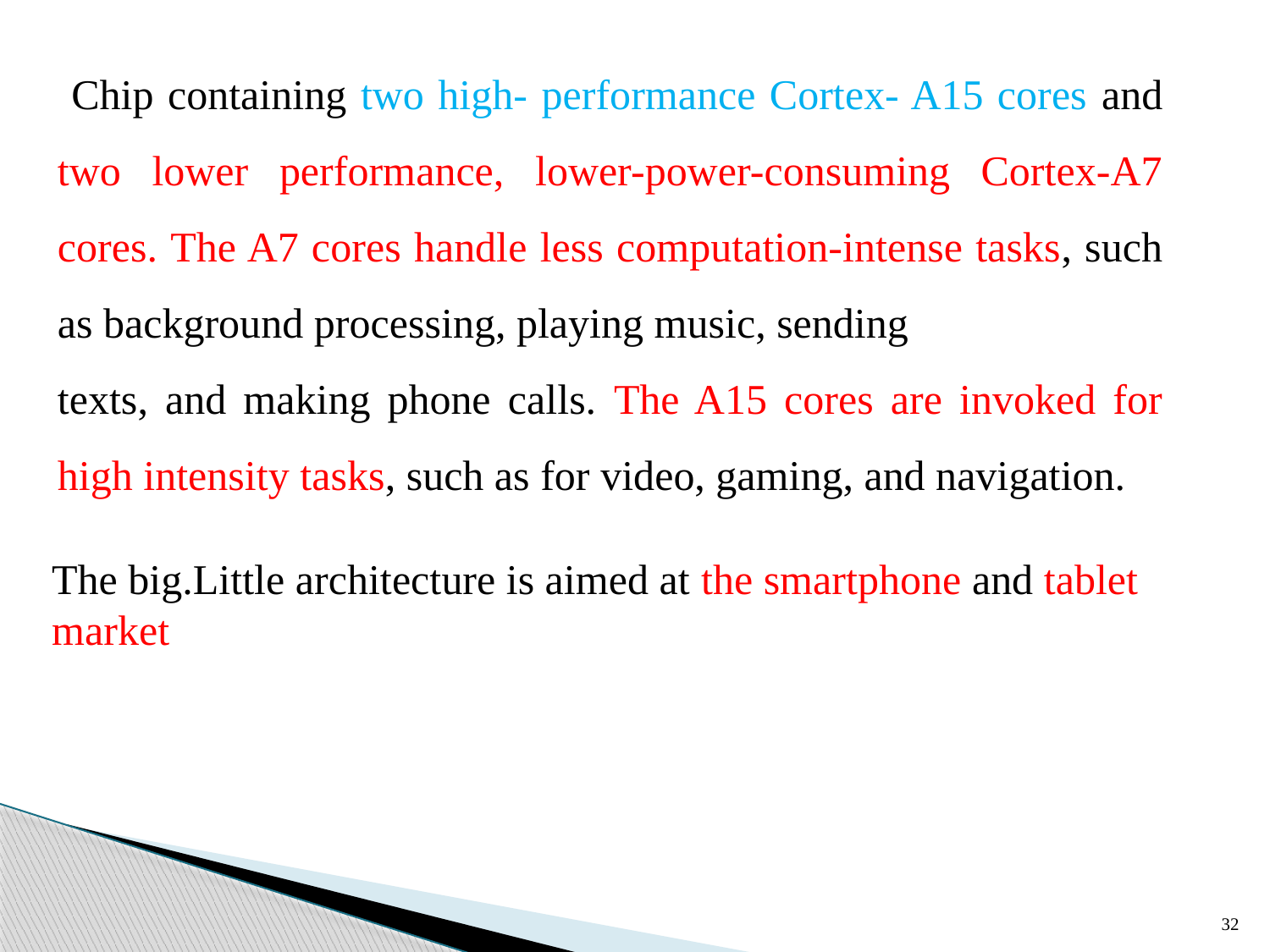

Chip containing two high- performance Cortex- A15 cores and two lower performance, lower-power-consuming Cortex-A7 cores. The A7 cores handle less computation-intense tasks, such as background processing, playing music, sending
texts, and making phone calls. The A15 cores are invoked for high intensity tasks, such as for video, gaming, and navigation.
The big.Little architecture is aimed at the smartphone and tablet market
32